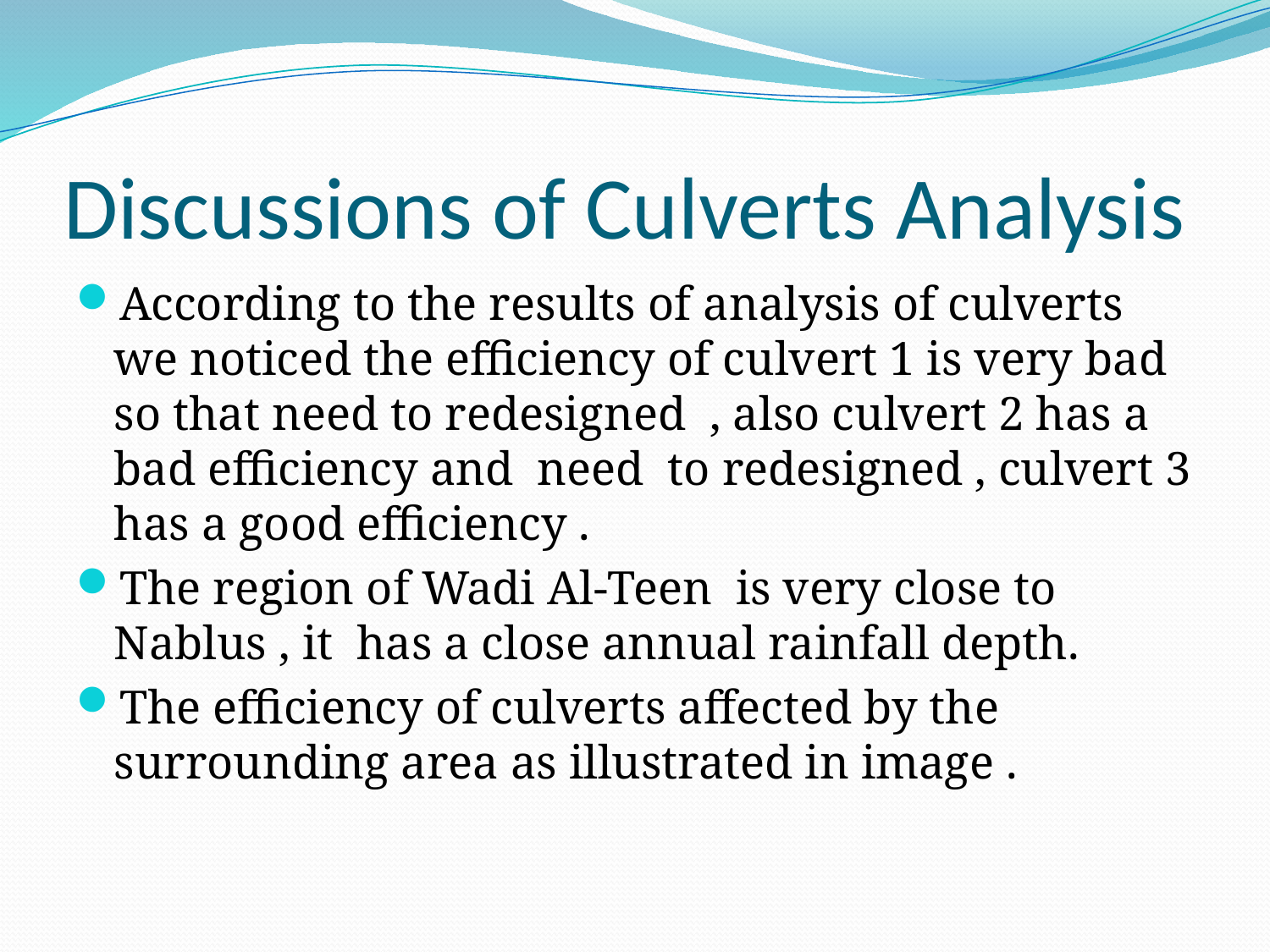

# Discussions of Culverts Analysis
According to the results of analysis of culverts  we noticed the efficiency of culvert 1 is very bad so that need to redesigned  , also culvert 2 has a bad efficiency and  need  to redesigned , culvert 3 has a good efficiency .
The region of Wadi Al-Teen  is very close to Nablus , it  has a close annual rainfall depth.
The efficiency of culverts affected by the surrounding area as illustrated in image .